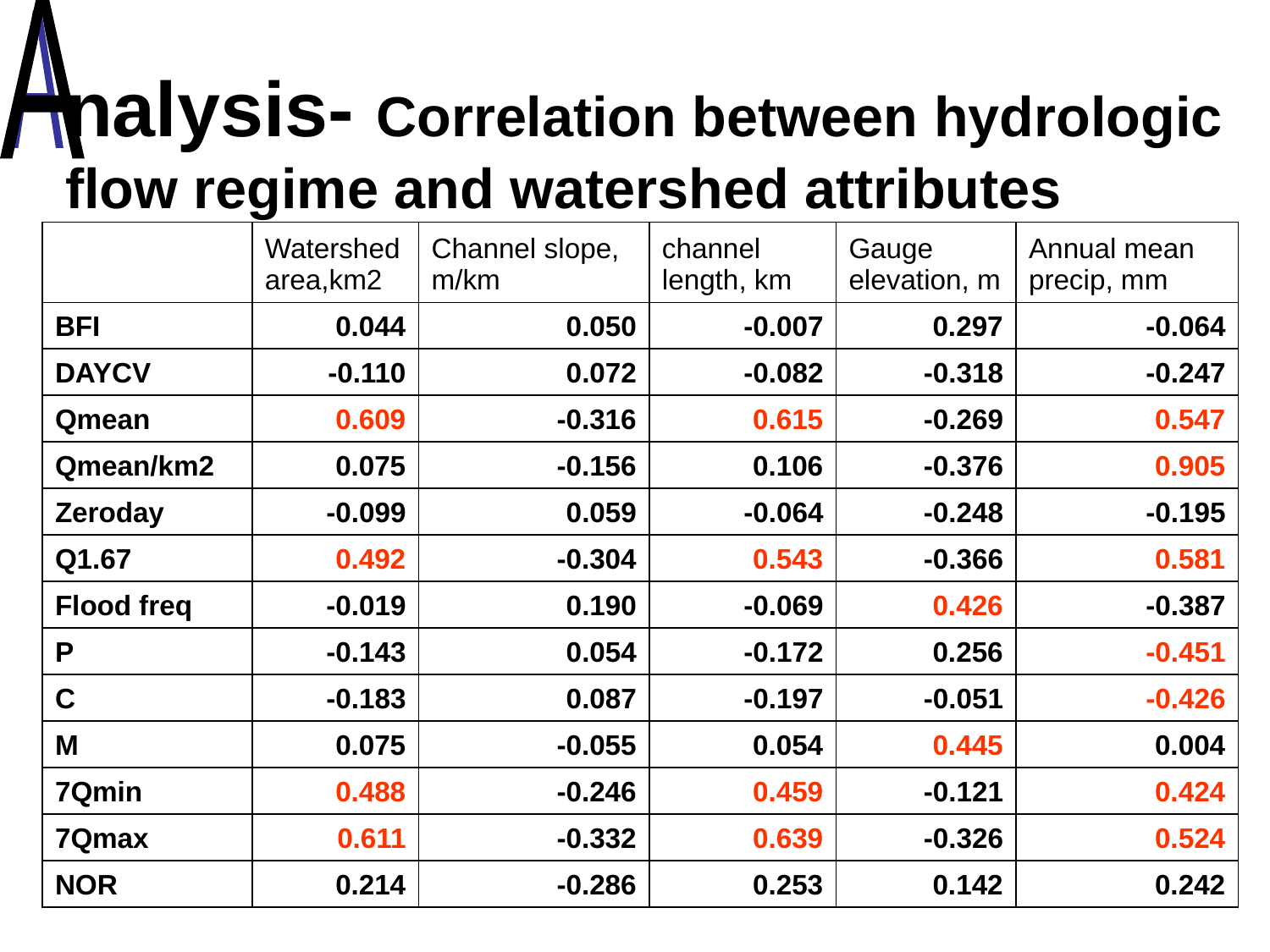

A
A
nalysis- Correlation between hydrologic flow regime and watershed attributes
|  | Watershed area,km2 | Channel slope, m/km | channel length, km | Gauge elevation, m | Annual mean precip, mm |
| --- | --- | --- | --- | --- | --- |
| BFI | 0.044 | 0.050 | -0.007 | 0.297 | -0.064 |
| DAYCV | -0.110 | 0.072 | -0.082 | -0.318 | -0.247 |
| Qmean | 0.609 | -0.316 | 0.615 | -0.269 | 0.547 |
| Qmean/km2 | 0.075 | -0.156 | 0.106 | -0.376 | 0.905 |
| Zeroday | -0.099 | 0.059 | -0.064 | -0.248 | -0.195 |
| Q1.67 | 0.492 | -0.304 | 0.543 | -0.366 | 0.581 |
| Flood freq | -0.019 | 0.190 | -0.069 | 0.426 | -0.387 |
| P | -0.143 | 0.054 | -0.172 | 0.256 | -0.451 |
| C | -0.183 | 0.087 | -0.197 | -0.051 | -0.426 |
| M | 0.075 | -0.055 | 0.054 | 0.445 | 0.004 |
| 7Qmin | 0.488 | -0.246 | 0.459 | -0.121 | 0.424 |
| 7Qmax | 0.611 | -0.332 | 0.639 | -0.326 | 0.524 |
| NOR | 0.214 | -0.286 | 0.253 | 0.142 | 0.242 |